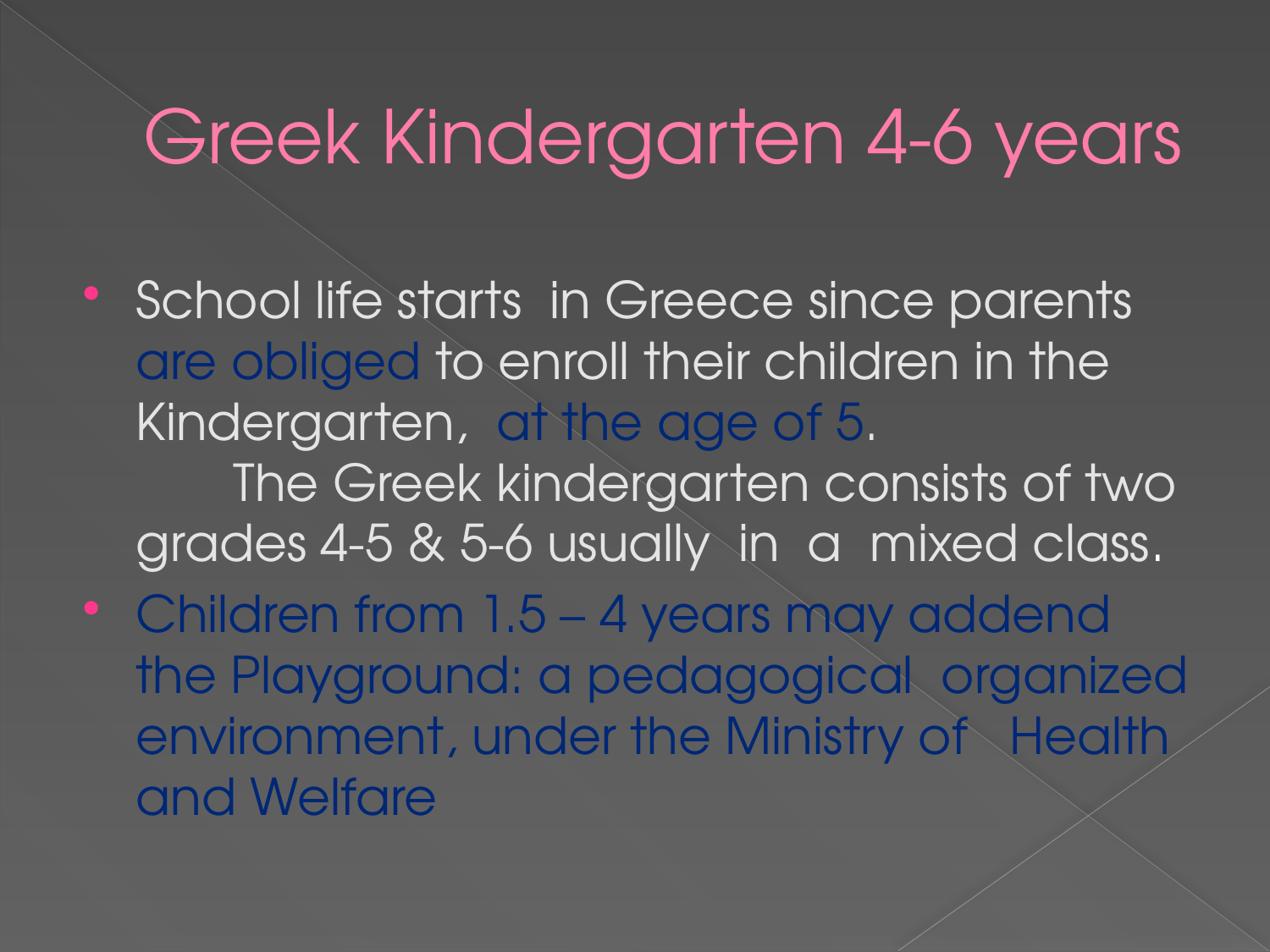

# Greek Kindergarten 4-6 years
School life starts  in Greece since parents are obliged to enroll their children in the  Kindergarten,  at the age of 5.                              The Greek kindergarten consists of two  grades 4-5 & 5-6 usually  in  a  mixed class.
Children from 1.5 – 4 years may addend the Playground: a pedagogical  organized environment, under the Ministry of   Health and Welfare